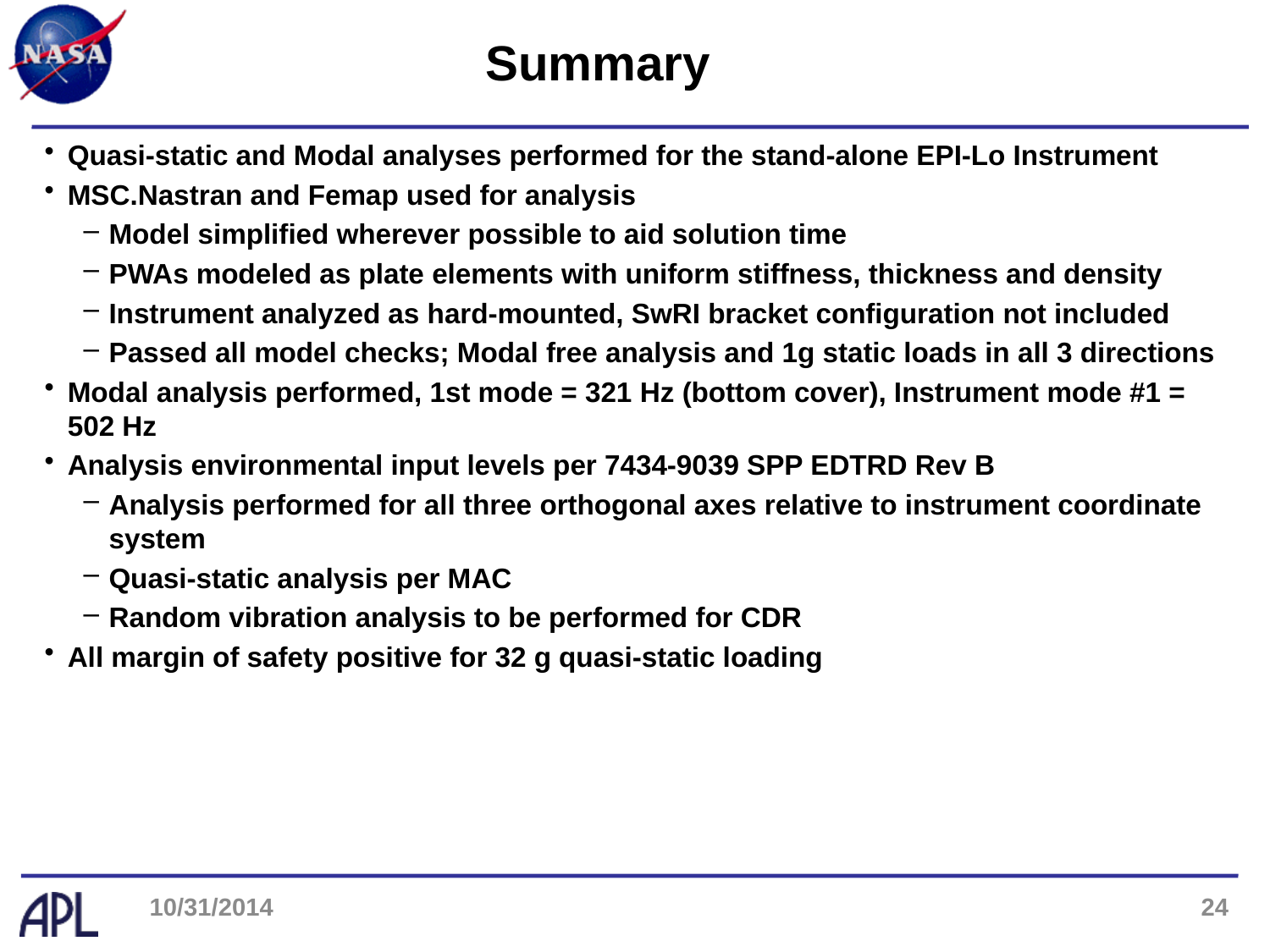

# Summary
Quasi-static and Modal analyses performed for the stand-alone EPI-Lo Instrument
MSC.Nastran and Femap used for analysis
Model simplified wherever possible to aid solution time
PWAs modeled as plate elements with uniform stiffness, thickness and density
Instrument analyzed as hard-mounted, SwRI bracket configuration not included
Passed all model checks; Modal free analysis and 1g static loads in all 3 directions
Modal analysis performed, 1st mode = 321 Hz (bottom cover), Instrument mode #1 = 502 Hz
Analysis environmental input levels per 7434-9039 SPP EDTRD Rev B
Analysis performed for all three orthogonal axes relative to instrument coordinate system
Quasi-static analysis per MAC
Random vibration analysis to be performed for CDR
All margin of safety positive for 32 g quasi-static loading
10/31/2014
24